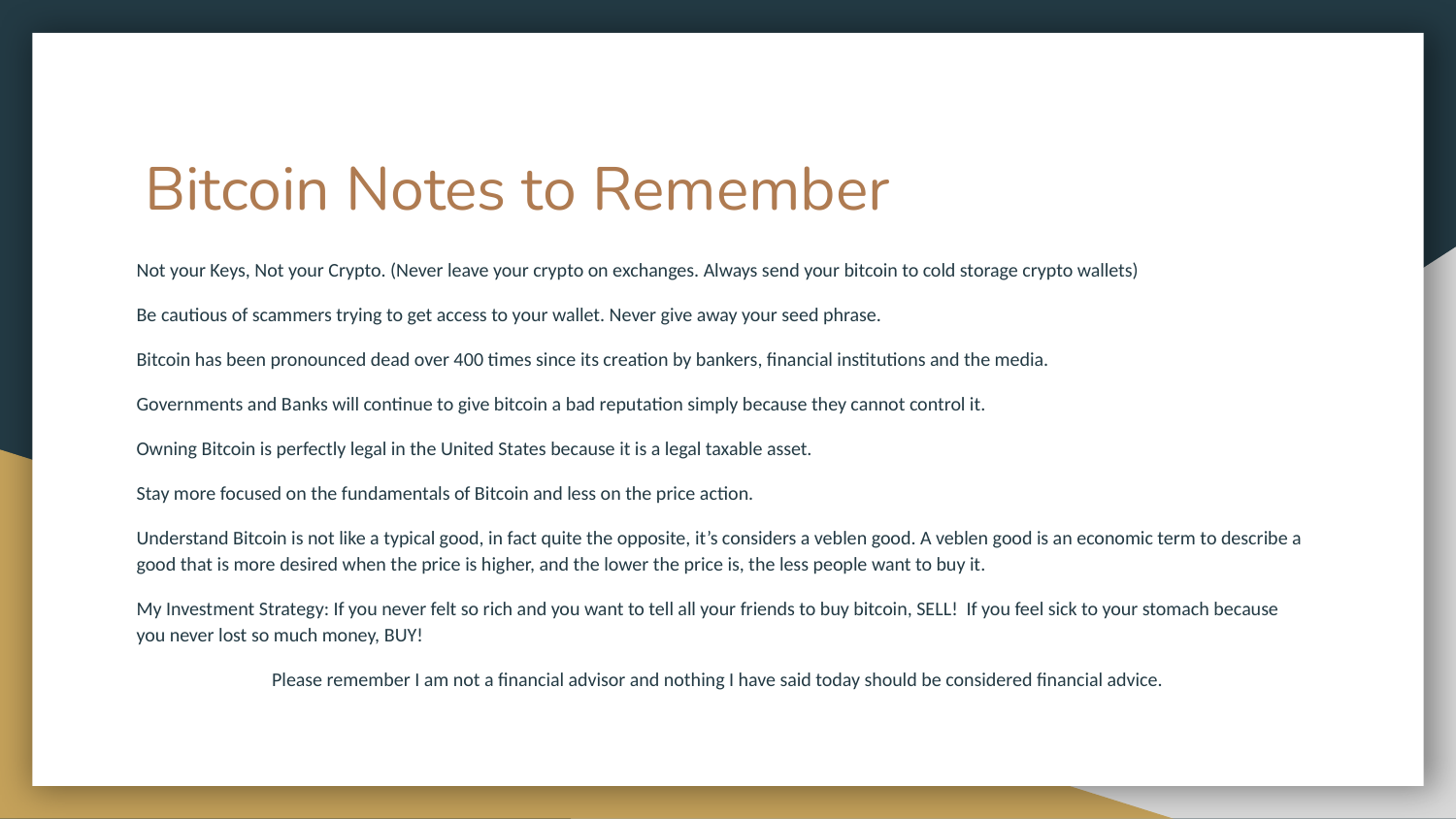

# Bitcoin Notes to Remember
Not your Keys, Not your Crypto. (Never leave your crypto on exchanges. Always send your bitcoin to cold storage crypto wallets)
Be cautious of scammers trying to get access to your wallet. Never give away your seed phrase.
Bitcoin has been pronounced dead over 400 times since its creation by bankers, financial institutions and the media.
Governments and Banks will continue to give bitcoin a bad reputation simply because they cannot control it.
Owning Bitcoin is perfectly legal in the United States because it is a legal taxable asset.
Stay more focused on the fundamentals of Bitcoin and less on the price action.
Understand Bitcoin is not like a typical good, in fact quite the opposite, it’s considers a veblen good. A veblen good is an economic term to describe a good that is more desired when the price is higher, and the lower the price is, the less people want to buy it.
My Investment Strategy: If you never felt so rich and you want to tell all your friends to buy bitcoin, SELL!  If you feel sick to your stomach because you never lost so much money, BUY!
Please remember I am not a financial advisor and nothing I have said today should be considered financial advice.